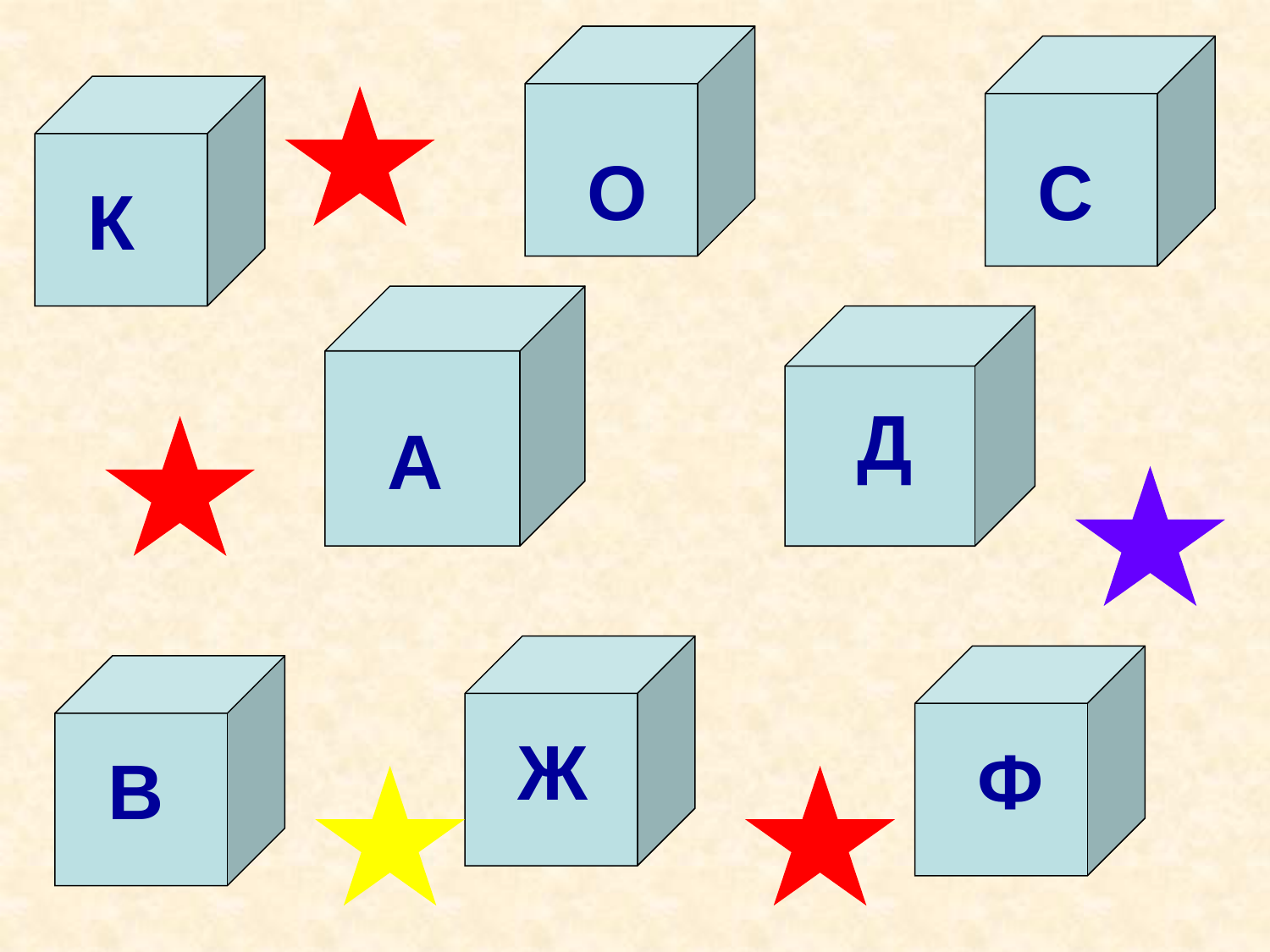

О

С

К

А

Д

Ж

В
Ф